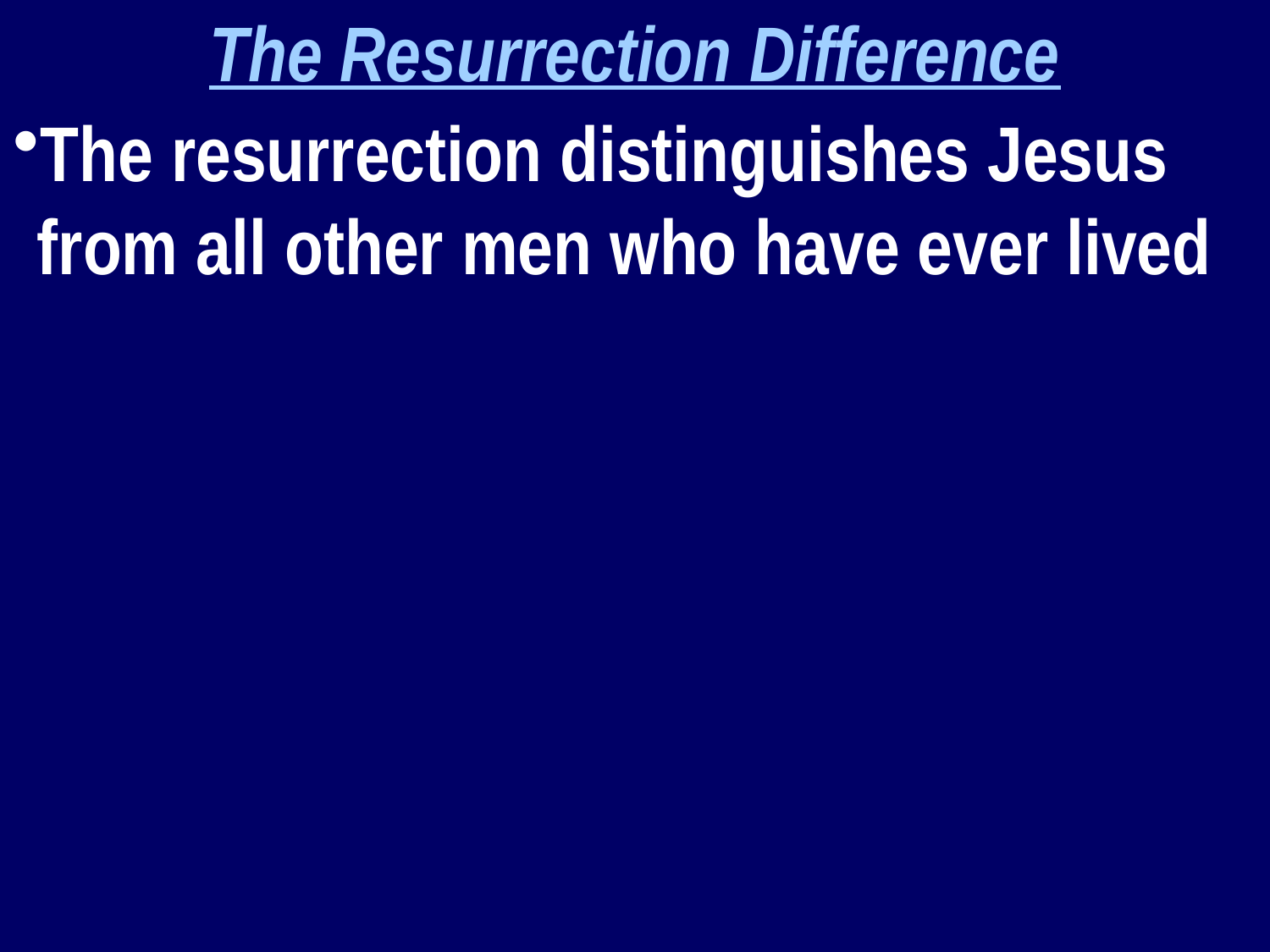

The Resurrection Difference
The resurrection distinguishes Jesus from all other men who have ever lived